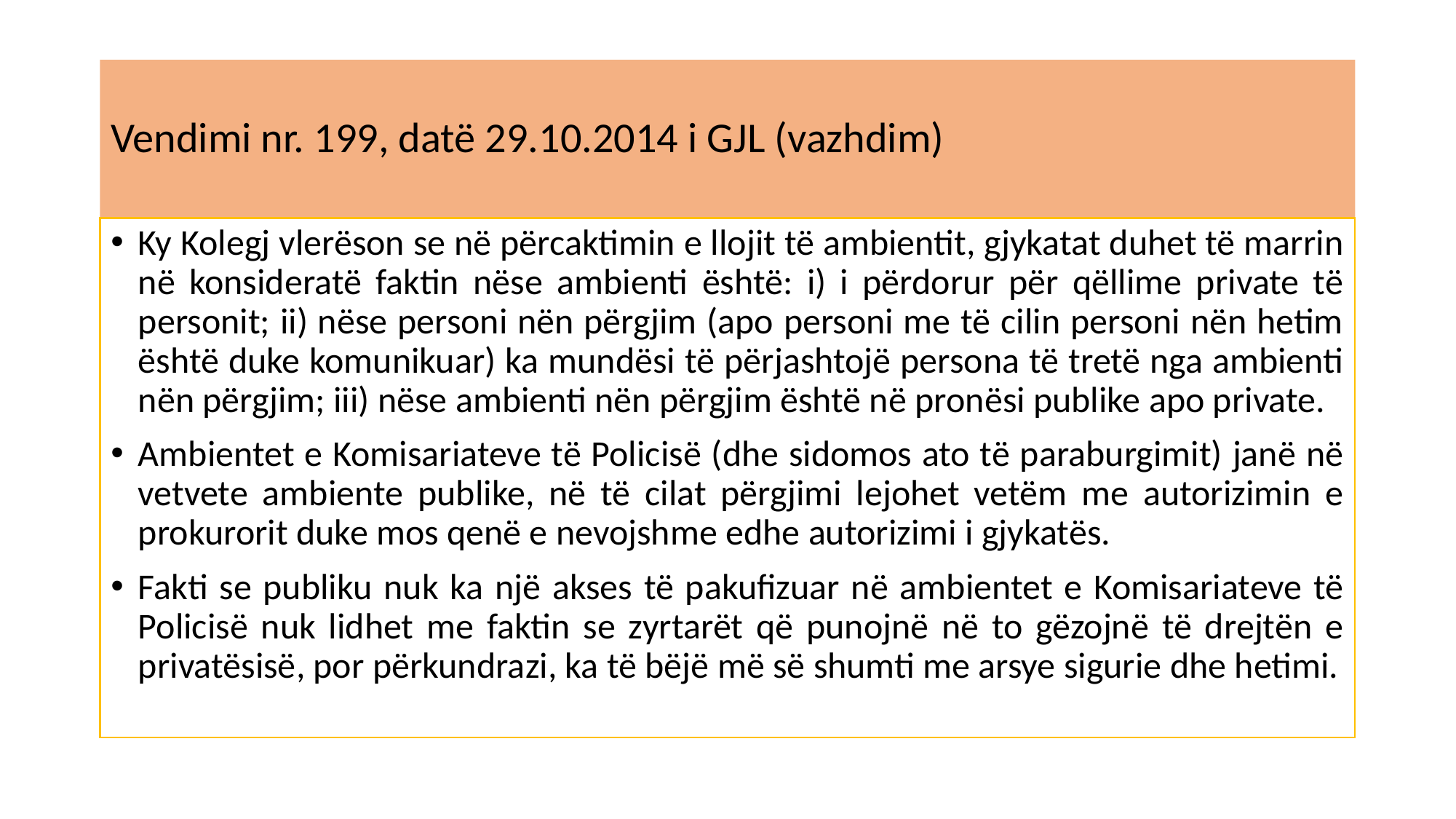

# Vendimi nr. 199, datë 29.10.2014 i GJL (vazhdim)
Ky Kolegj vlerëson se në përcaktimin e llojit të ambientit, gjykatat duhet të marrin në konsideratë faktin nëse ambienti është: i) i përdorur për qëllime private të personit; ii) nëse personi nën përgjim (apo personi me të cilin personi nën hetim është duke komunikuar) ka mundësi të përjashtojë persona të tretë nga ambienti nën përgjim; iii) nëse ambienti nën përgjim është në pronësi publike apo private.
Ambientet e Komisariateve të Policisë (dhe sidomos ato të paraburgimit) janë në vetvete ambiente publike, në të cilat përgjimi lejohet vetëm me autorizimin e prokurorit duke mos qenë e nevojshme edhe autorizimi i gjykatës.
Fakti se publiku nuk ka një akses të pakufizuar në ambientet e Komisariateve të Policisë nuk lidhet me faktin se zyrtarët që punojnë në to gëzojnë të drejtën e privatësisë, por përkundrazi, ka të bëjë më së shumti me arsye sigurie dhe hetimi.